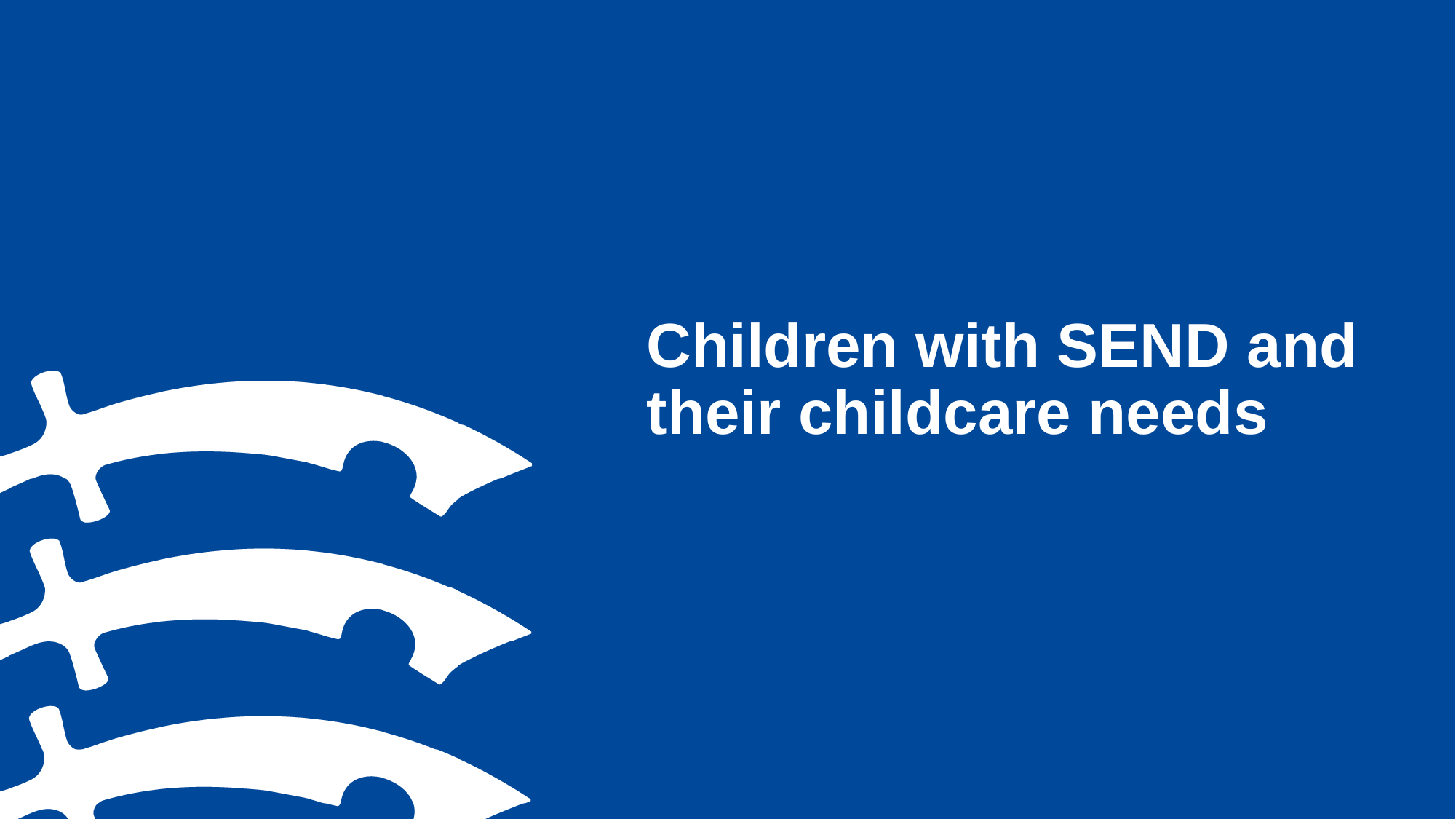

# Children with SEND and their childcare needs